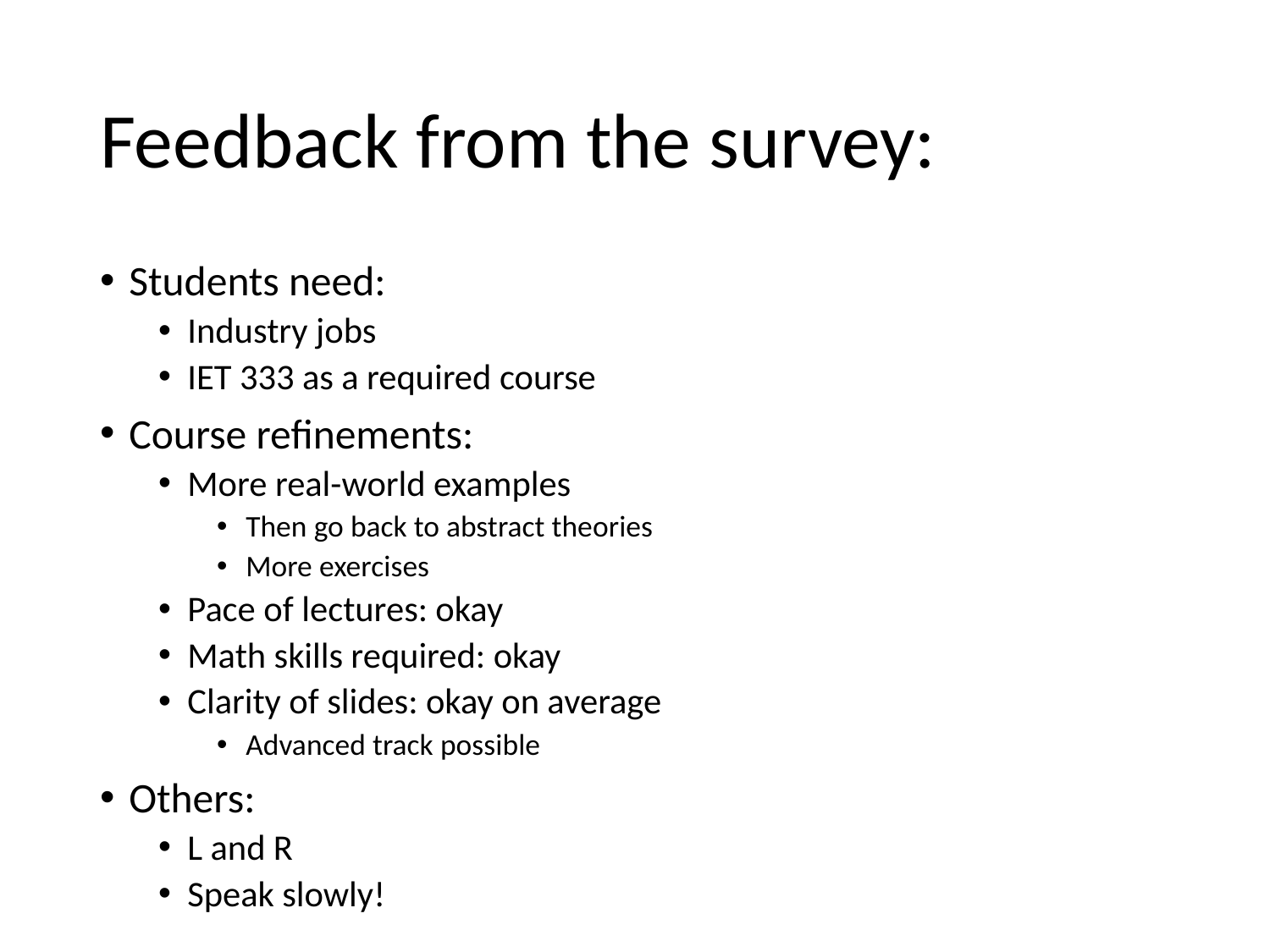

# Feedback from the survey:
Students need:
Industry jobs
IET 333 as a required course
Course refinements:
More real-world examples
Then go back to abstract theories
More exercises
Pace of lectures: okay
Math skills required: okay
Clarity of slides: okay on average
Advanced track possible
Others:
L and R
Speak slowly!